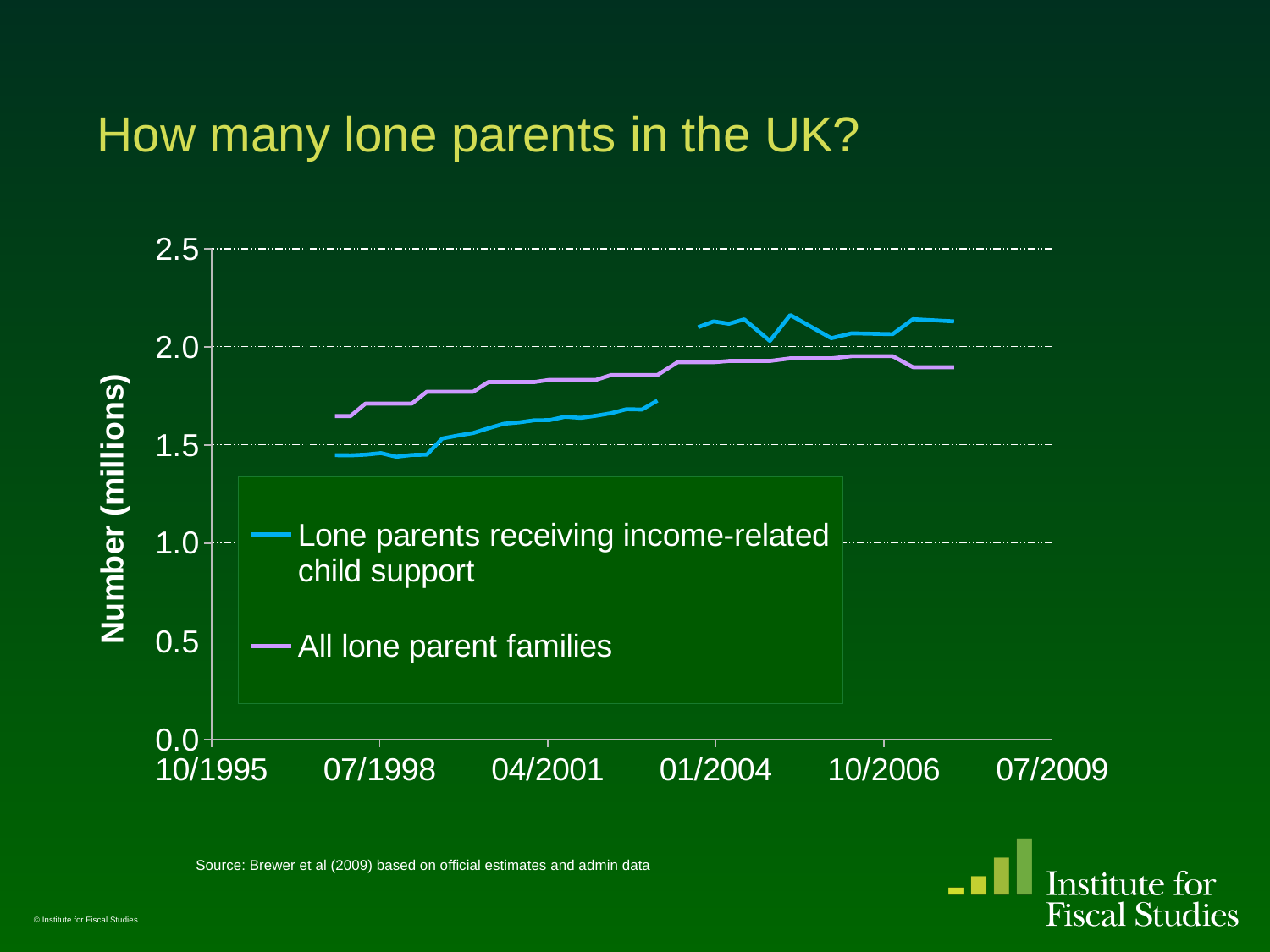

# How many lone parents in the UK?

### Chart

| Category | Lone parents receiving income-related child support | All lone parent families |
|---|---|---|
Source: Brewer et al (2009) based on official estimates and admin data
© Institute for Fiscal Studies